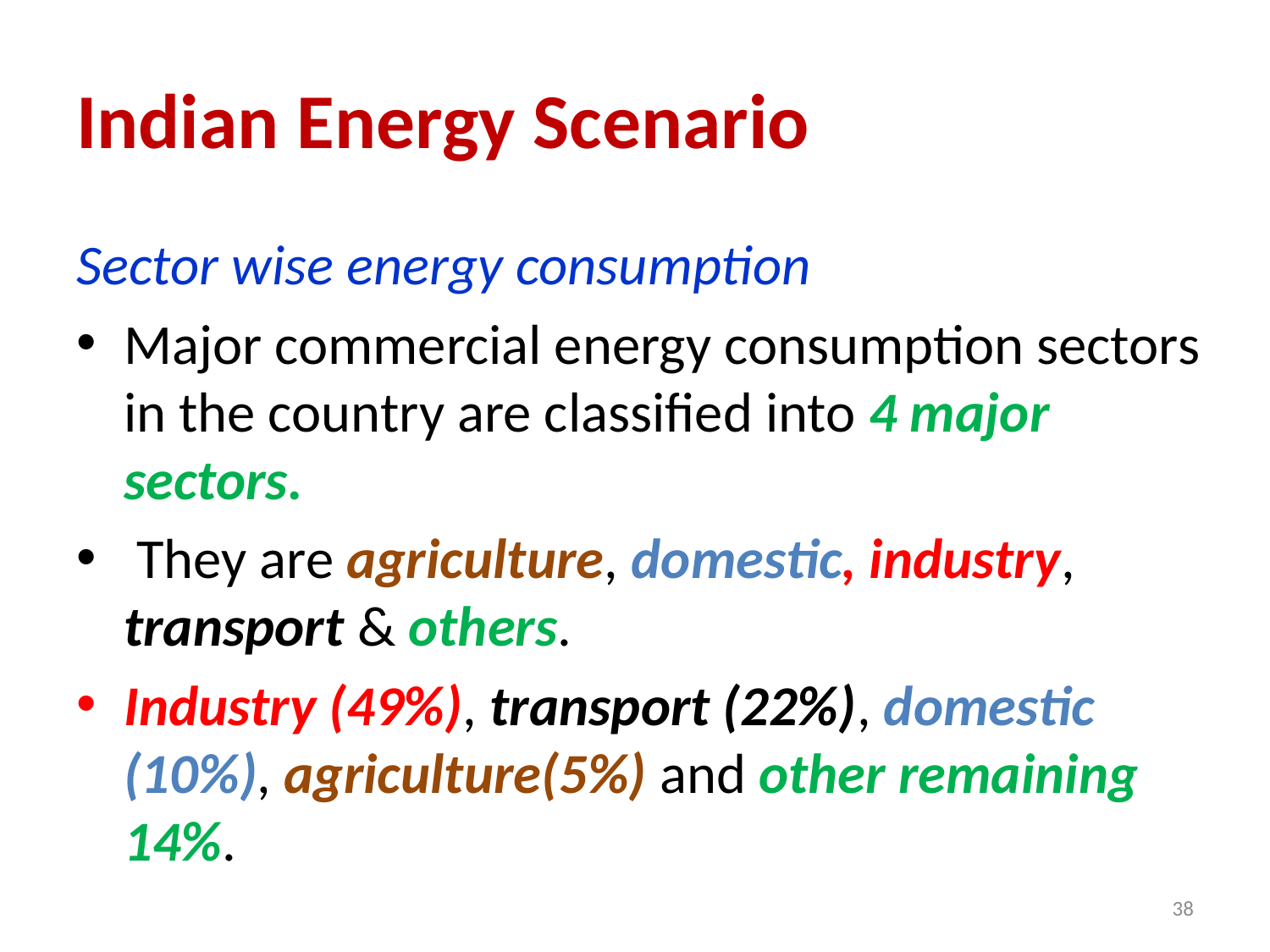

# Indian Energy Scenario
Sector wise energy consumption
Major commercial energy consumption sectors in the country are classified into 4 major sectors.
 They are agriculture, domestic, industry, transport & others.
Industry (49%), transport (22%), domestic (10%), agriculture(5%) and other remaining 14%.
38